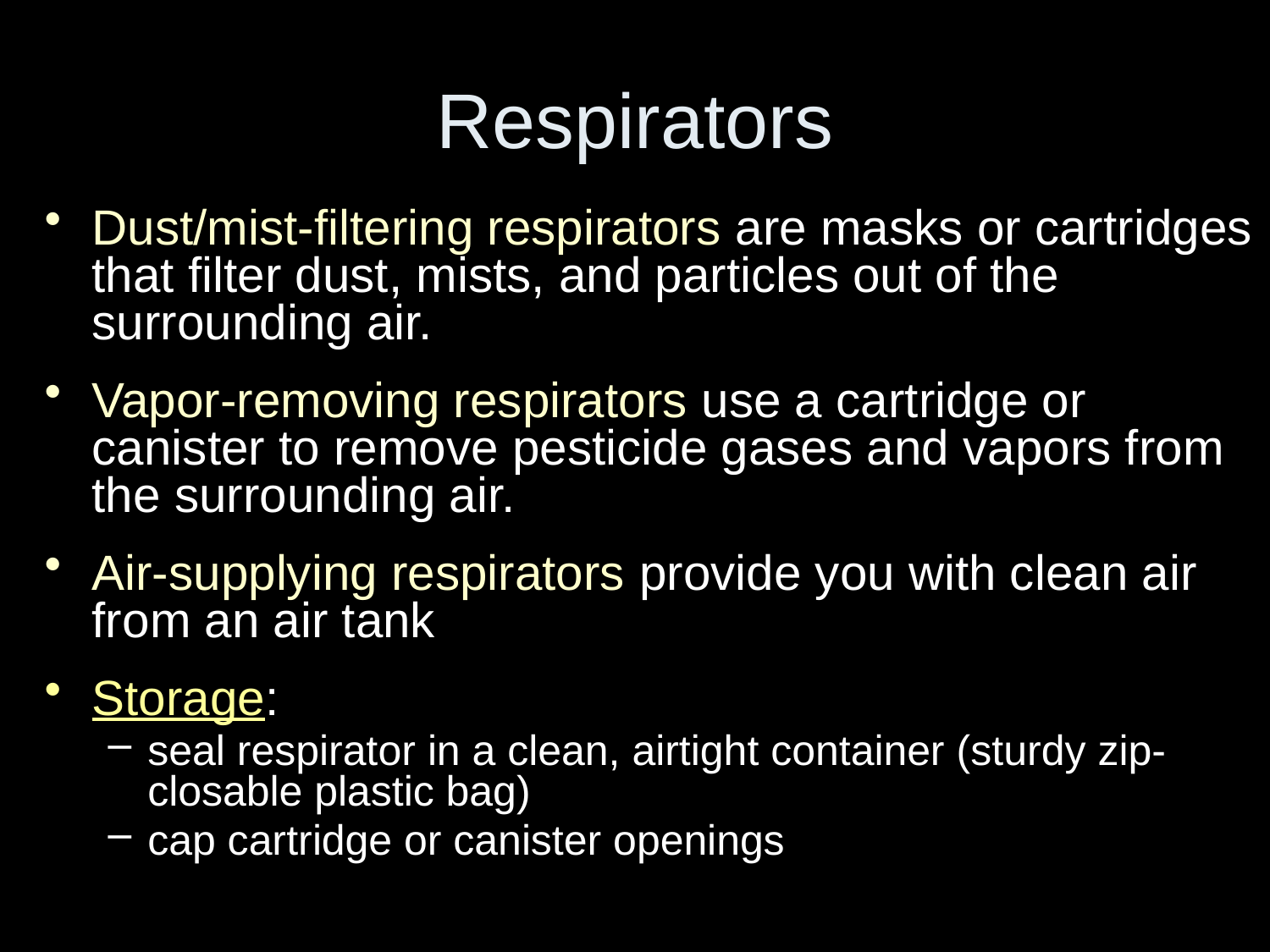

# Respirators
Dust/mist-filtering respirators are masks or cartridges that filter dust, mists, and particles out of the surrounding air.

Vapor-removing respirators use a cartridge or canister to remove pesticide gases and vapors from the surrounding air.

Air-supplying respirators provide you with clean air from an air tank

Storage:
seal respirator in a clean, airtight container (sturdy zip-closable plastic bag)
cap cartridge or canister openings